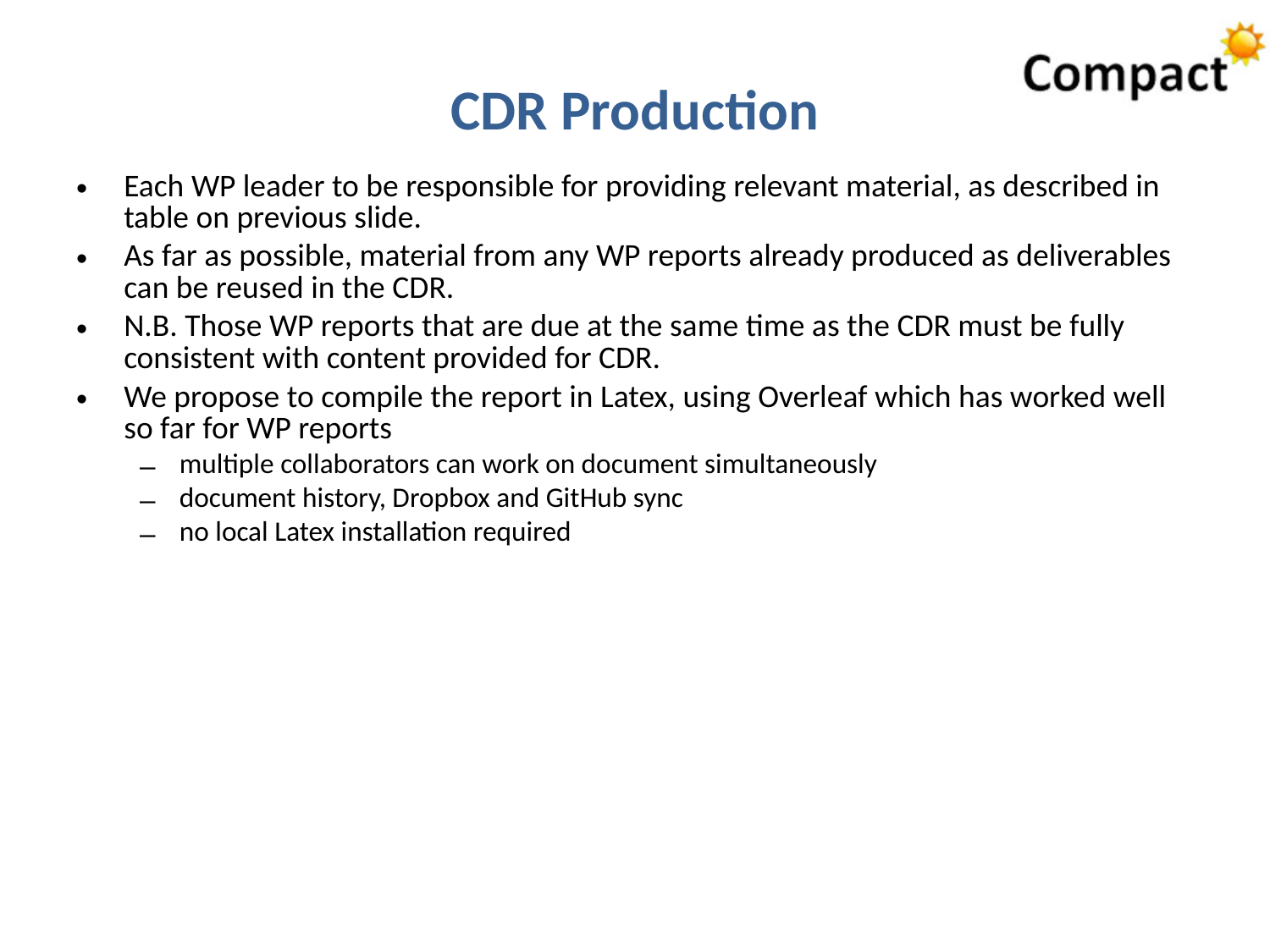

# CDR Production
Each WP leader to be responsible for providing relevant material, as described in table on previous slide.
As far as possible, material from any WP reports already produced as deliverables can be reused in the CDR.
N.B. Those WP reports that are due at the same time as the CDR must be fully consistent with content provided for CDR.
We propose to compile the report in Latex, using Overleaf which has worked well so far for WP reports
multiple collaborators can work on document simultaneously
document history, Dropbox and GitHub sync
no local Latex installation required